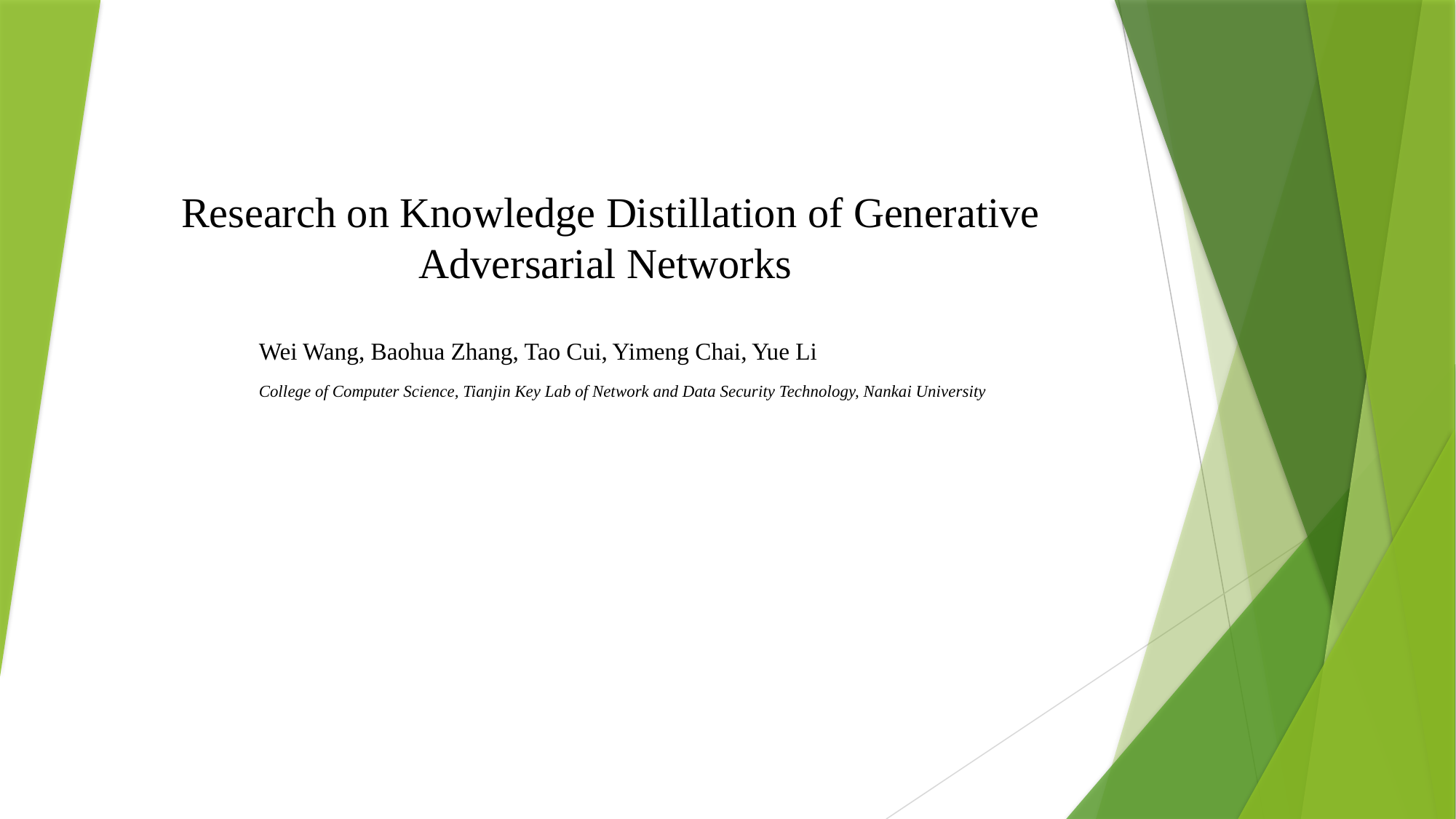

# Research on Knowledge Distillation of Generative Adversarial Networks
Wei Wang, Baohua Zhang, Tao Cui, Yimeng Chai, Yue Li
College of Computer Science, Tianjin Key Lab of Network and Data Security Technology, Nankai University